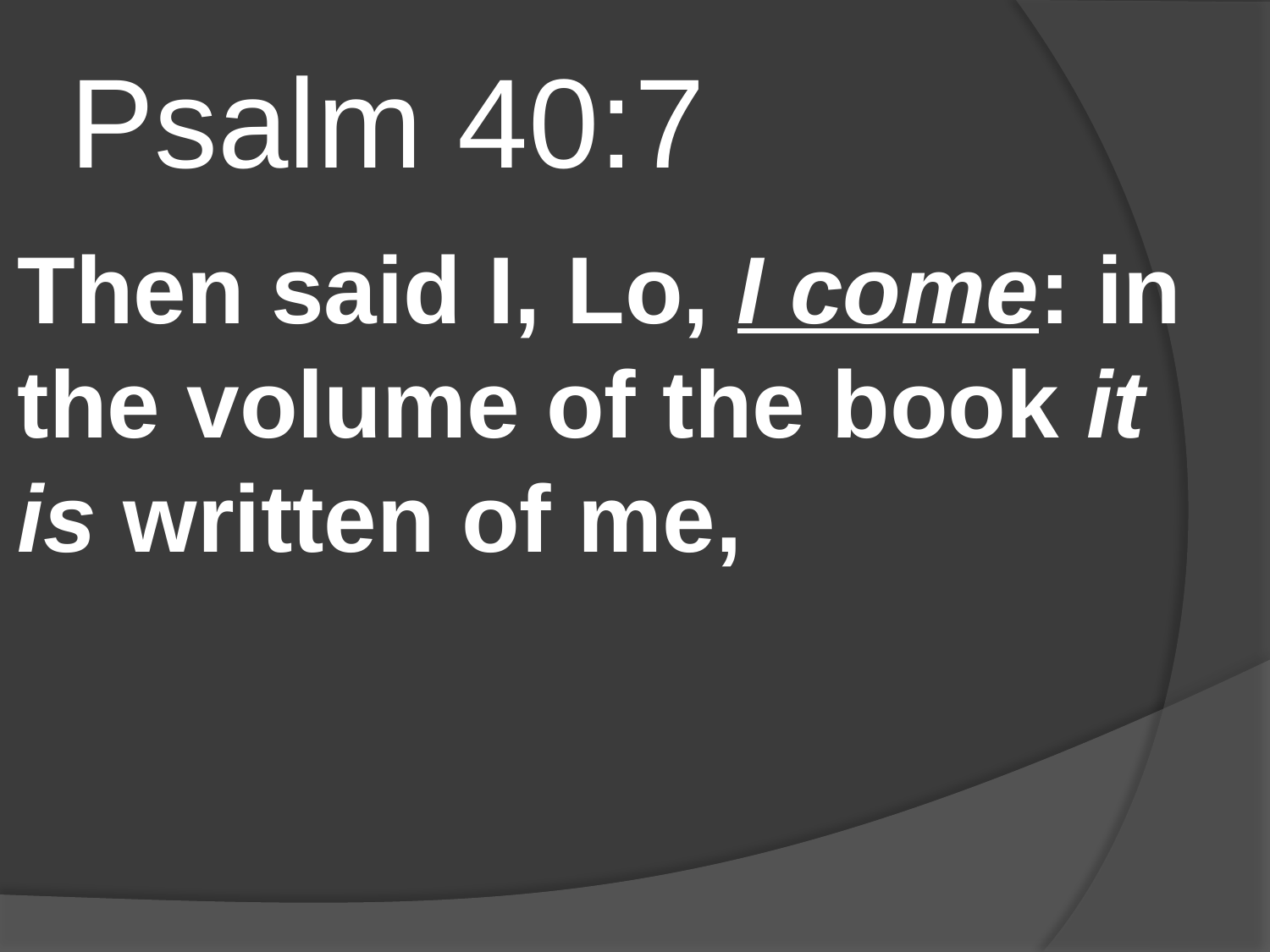

# Psalm 40:7
Then said I, Lo, I come: in the volume of the book it is written of me,